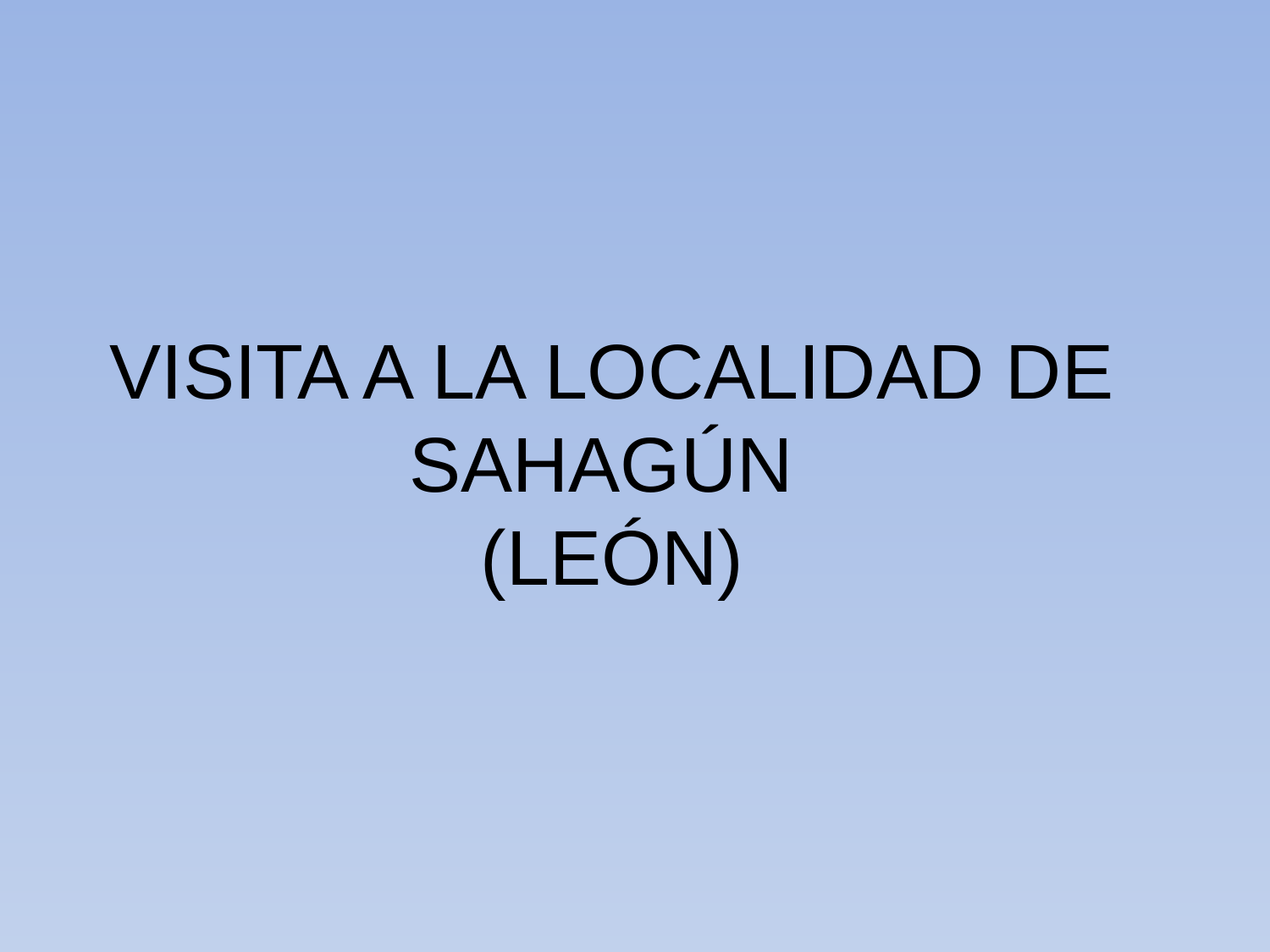

# VISITA A LA LOCALIDAD DE SAHAGÚN (LEÓN)